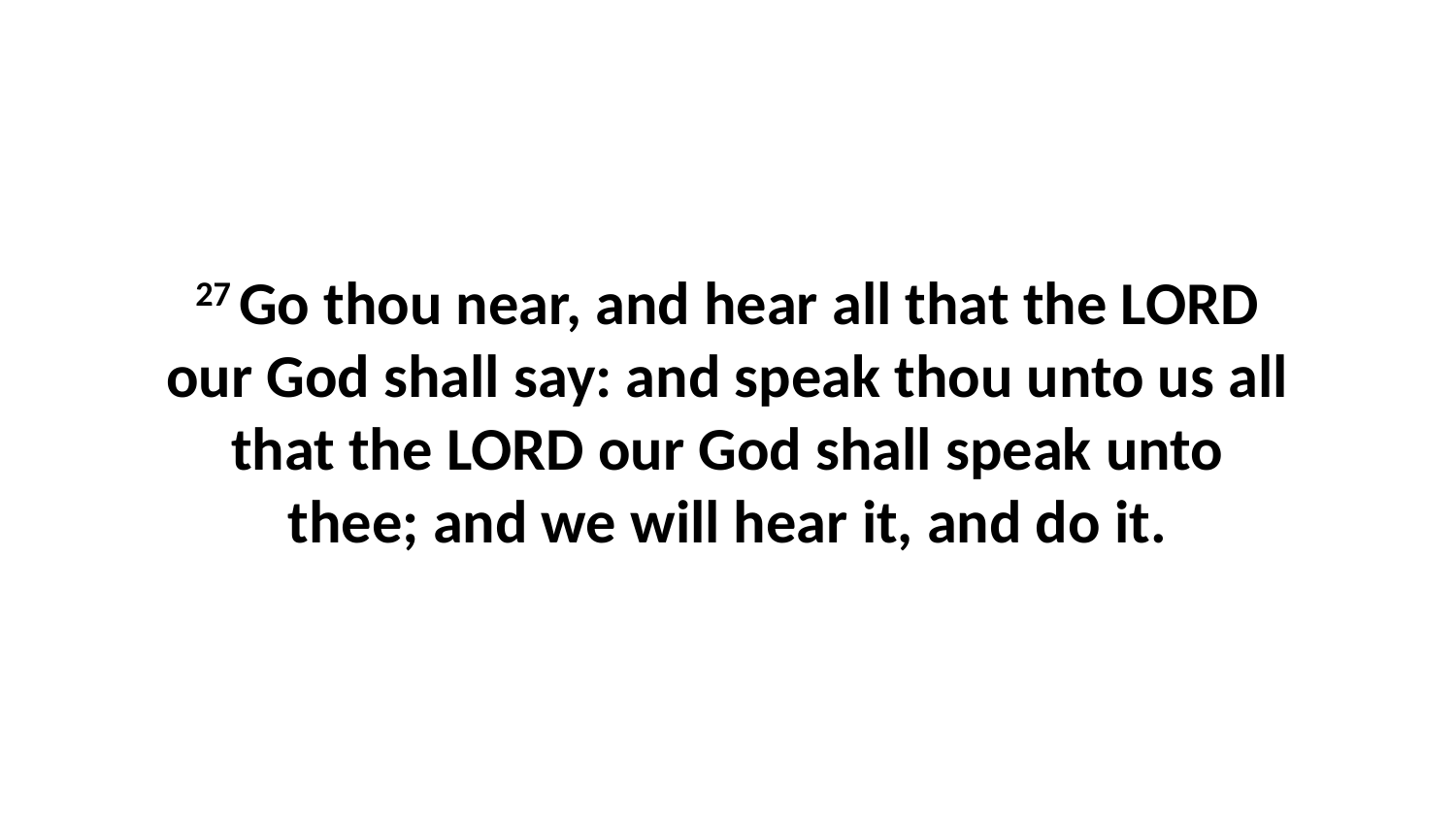

27 Go thou near, and hear all that the LORD our God shall say: and speak thou unto us all that the LORD our God shall speak unto thee; and we will hear it, and do it.